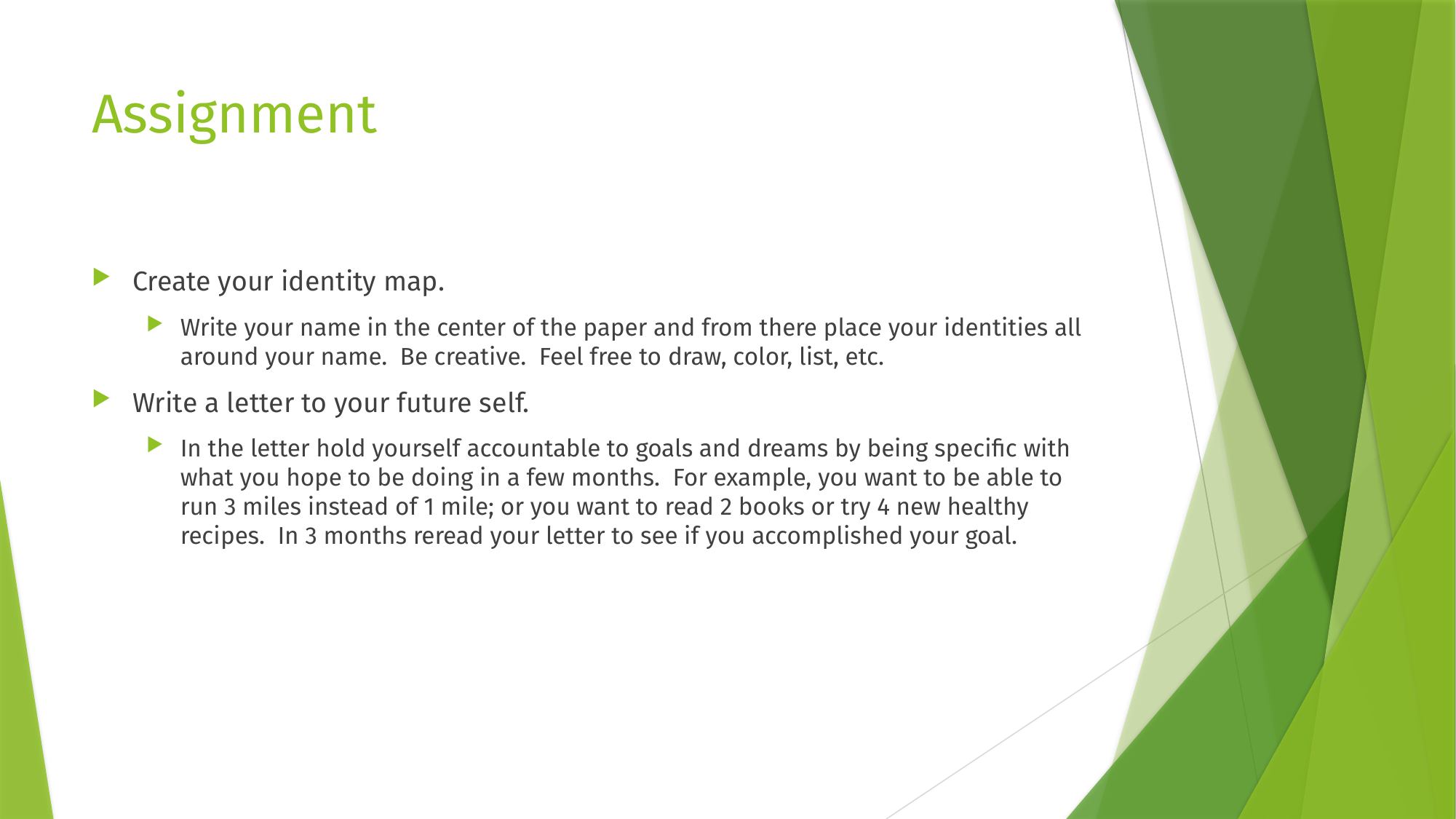

# Assignment
Create your identity map.
Write your name in the center of the paper and from there place your identities all around your name.  Be creative.  Feel free to draw, color, list, etc.
Write a letter to your future self.
In the letter hold yourself accountable to goals and dreams by being specific with what you hope to be doing in a few months.  For example, you want to be able to run 3 miles instead of 1 mile; or you want to read 2 books or try 4 new healthy recipes.  In 3 months reread your letter to see if you accomplished your goal.